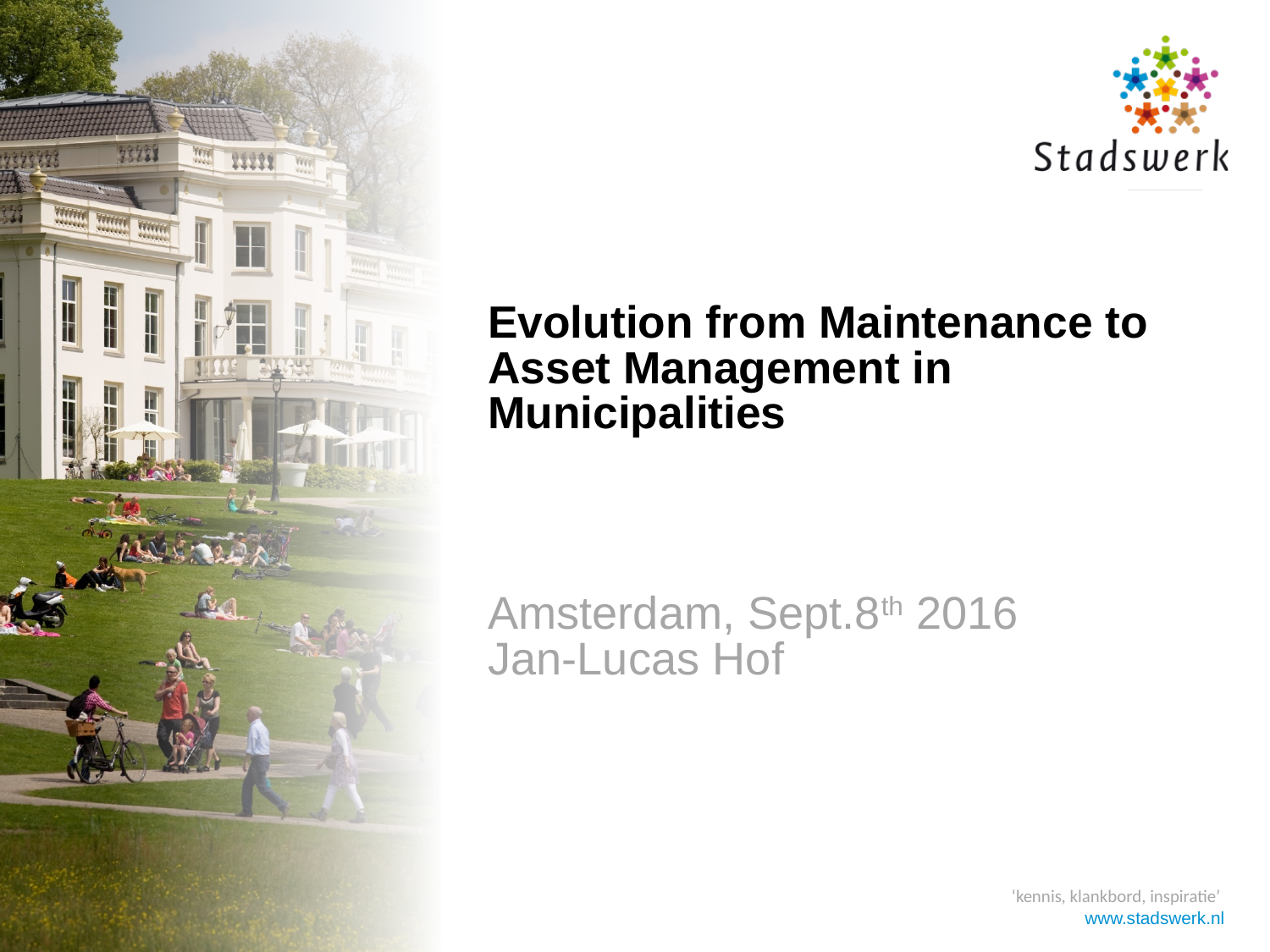

# Evolution from Maintenance to Asset Management in Municipalities
Amsterdam, Sept.8th 2016
Jan-Lucas Hof

‘kennis, klankbord, inspiratie’
www.stadswerk.nl